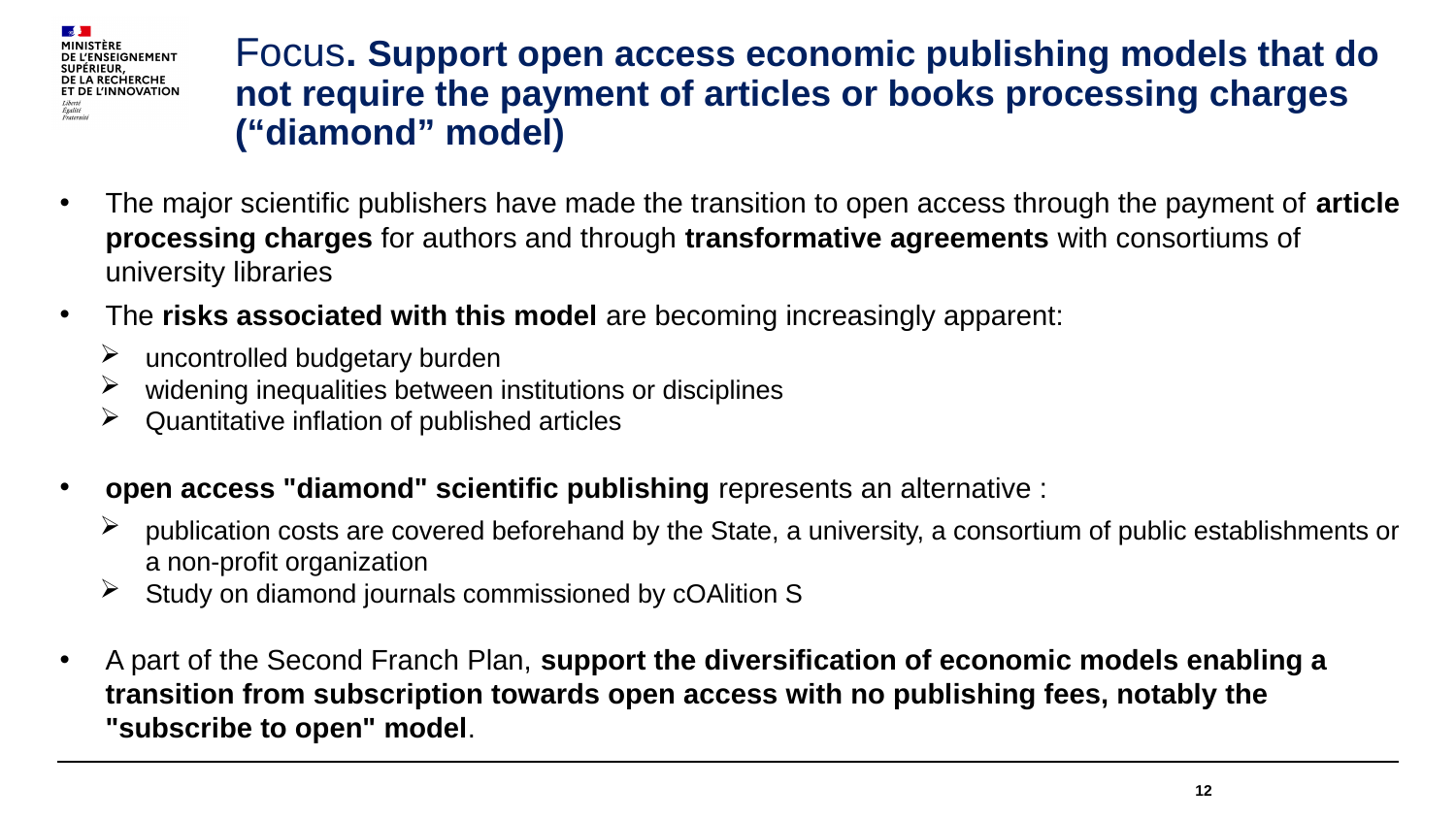

# Focus. Support open access economic publishing models that do not require the payment of articles or books processing charges (“diamond” model)
The major scientific publishers have made the transition to open access through the payment of article processing charges for authors and through transformative agreements with consortiums of university libraries
The risks associated with this model are becoming increasingly apparent:
uncontrolled budgetary burden
widening inequalities between institutions or disciplines
Quantitative inflation of published articles

open access "diamond" scientific publishing represents an alternative :
publication costs are covered beforehand by the State, a university, a consortium of public establishments or a non-profit organization
Study on diamond journals commissioned by cOAlition S

A part of the Second Franch Plan, support the diversification of economic models enabling a transition from subscription towards open access with no publishing fees, notably the "subscribe to open" model.

12